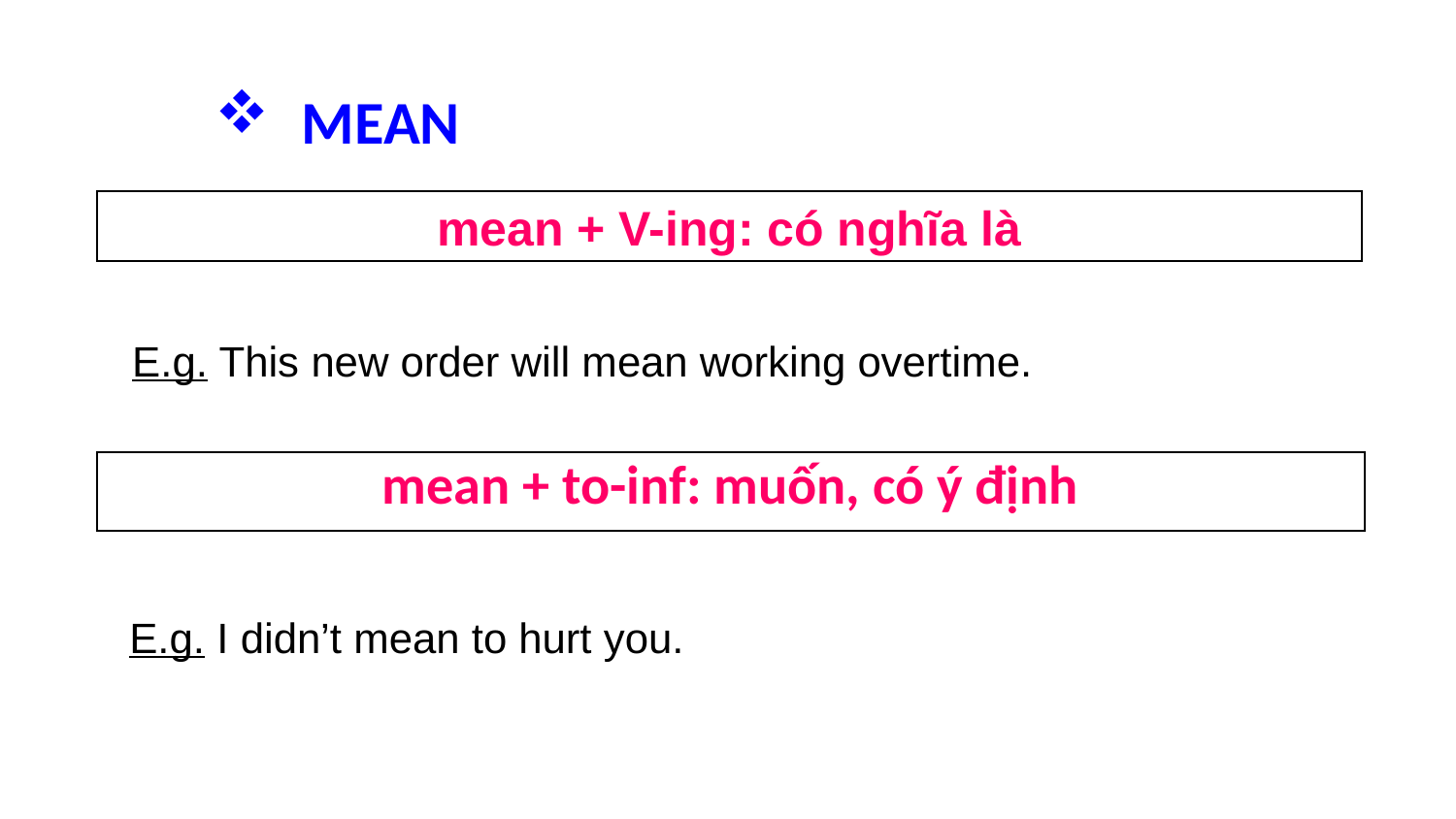

MEAN
| mean + V-ing: có nghĩa là |
| --- |
E.g. This new order will mean working overtime.
| mean + to-inf: muốn, có ý định |
| --- |
E.g. I didn’t mean to hurt you.